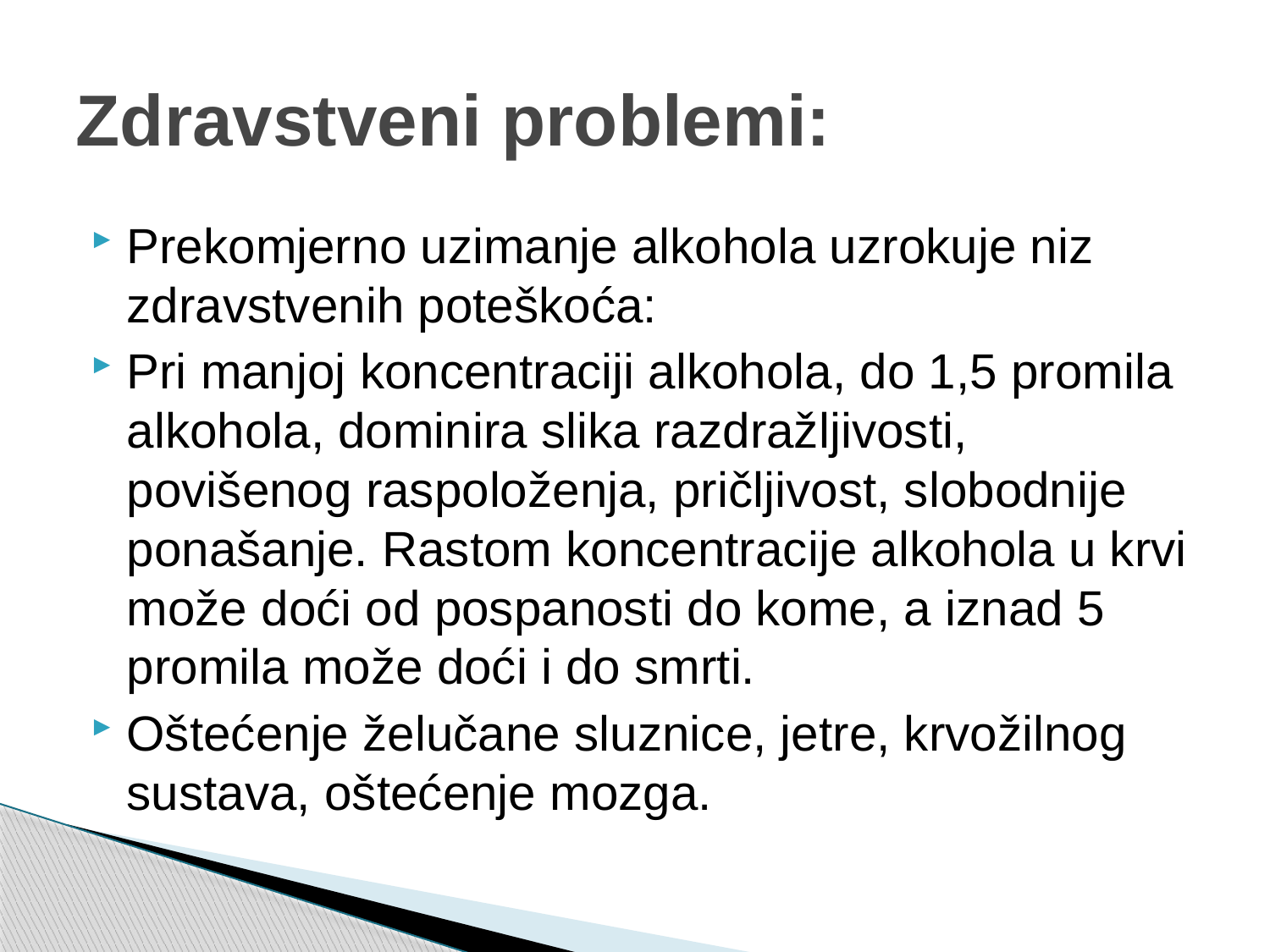

# Zdravstveni problemi:
Prekomjerno uzimanje alkohola uzrokuje niz zdravstvenih poteškoća:
Pri manjoj koncentraciji alkohola, do 1,5 promila alkohola, dominira slika razdražljivosti, povišenog raspoloženja, pričljivost, slobodnije ponašanje. Rastom koncentracije alkohola u krvi može doći od pospanosti do kome, a iznad 5 promila može doći i do smrti.
Oštećenje želučane sluznice, jetre, krvožilnog sustava, oštećenje mozga.